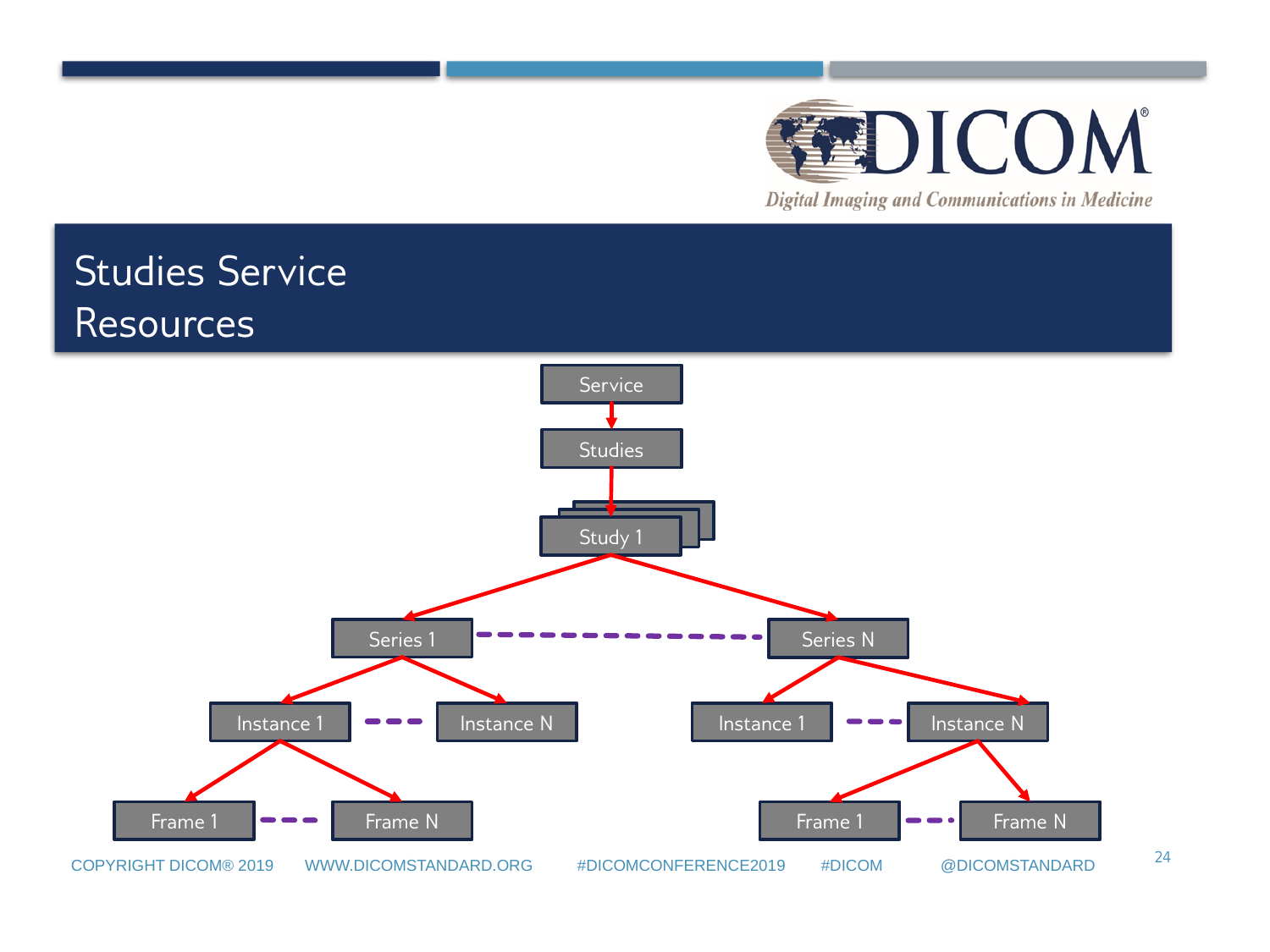

# Studies Service Resources
Service
Studies
Study
Study
Study 1
Series 1
Series N
Instance 1
Instance N
Instance 1
Instance N
Frame 1
Frame N
Frame 1
Frame N
24
Copyright DICOM® 2019       www.dicomstandard.org          #DICOMConference2019        #DICOM             @DICOMstandard